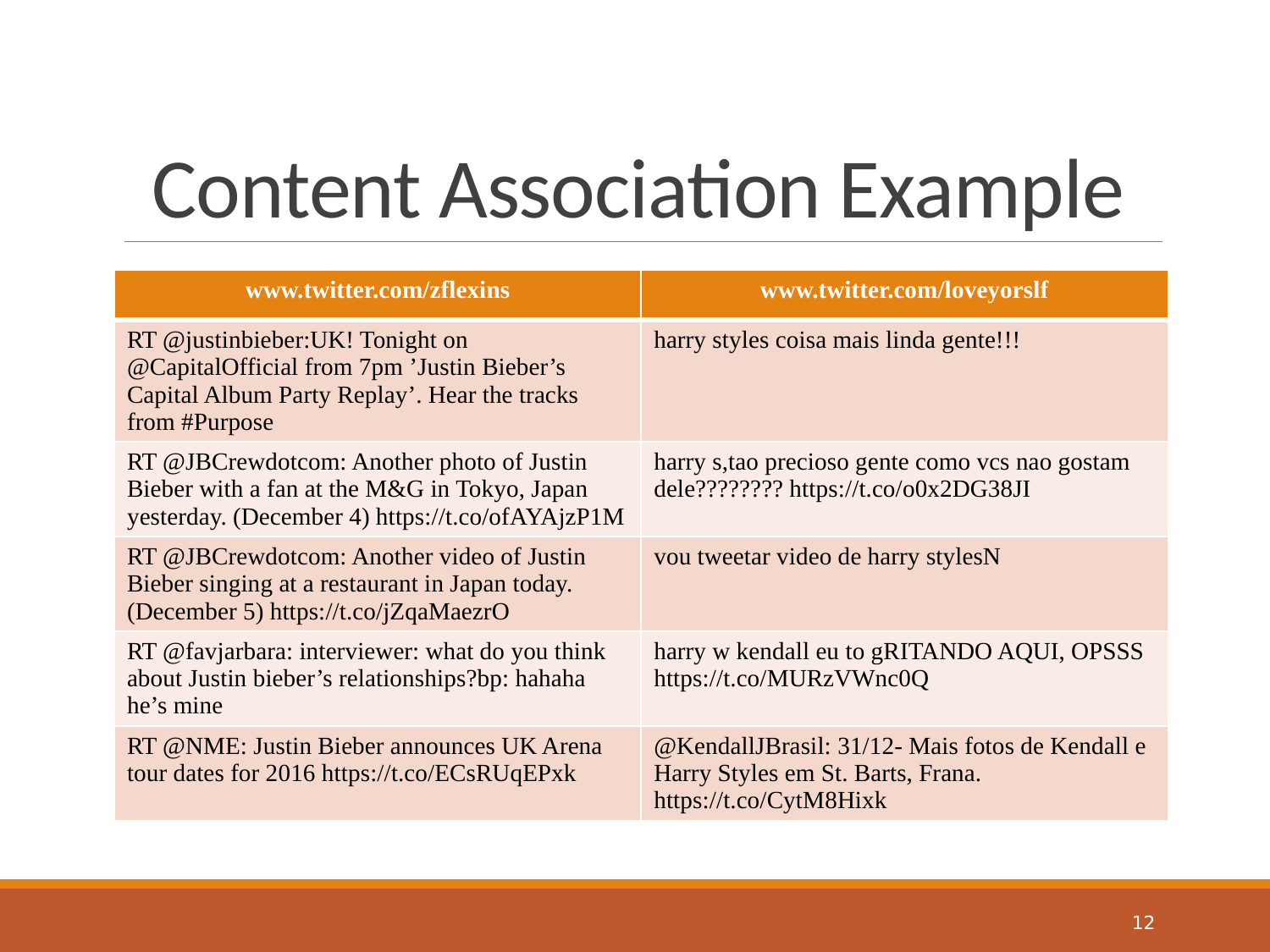

# Content Association Example
| www.twitter.com/zflexins | www.twitter.com/loveyorslf |
| --- | --- |
| RT @justinbieber:UK! Tonight on @CapitalOfficial from 7pm ’Justin Bieber’s Capital Album Party Replay’. Hear the tracks from #Purpose | harry styles coisa mais linda gente!!! |
| RT @JBCrewdotcom: Another photo of Justin Bieber with a fan at the M&G in Tokyo, Japan yesterday. (December 4) https://t.co/ofAYAjzP1M | harry s,tao precioso gente como vcs nao gostam dele???????? https://t.co/o0x2DG38JI |
| RT @JBCrewdotcom: Another video of Justin Bieber singing at a restaurant in Japan today. (December 5) https://t.co/jZqaMaezrO | vou tweetar video de harry stylesN |
| RT @favjarbara: interviewer: what do you think about Justin bieber’s relationships?bp: hahaha he’s mine | harry w kendall eu to gRITANDO AQUI, OPSSS https://t.co/MURzVWnc0Q |
| RT @NME: Justin Bieber announces UK Arena tour dates for 2016 https://t.co/ECsRUqEPxk | @KendallJBrasil: 31/12- Mais fotos de Kendall e Harry Styles em St. Barts, Frana. https://t.co/CytM8Hixk |
12